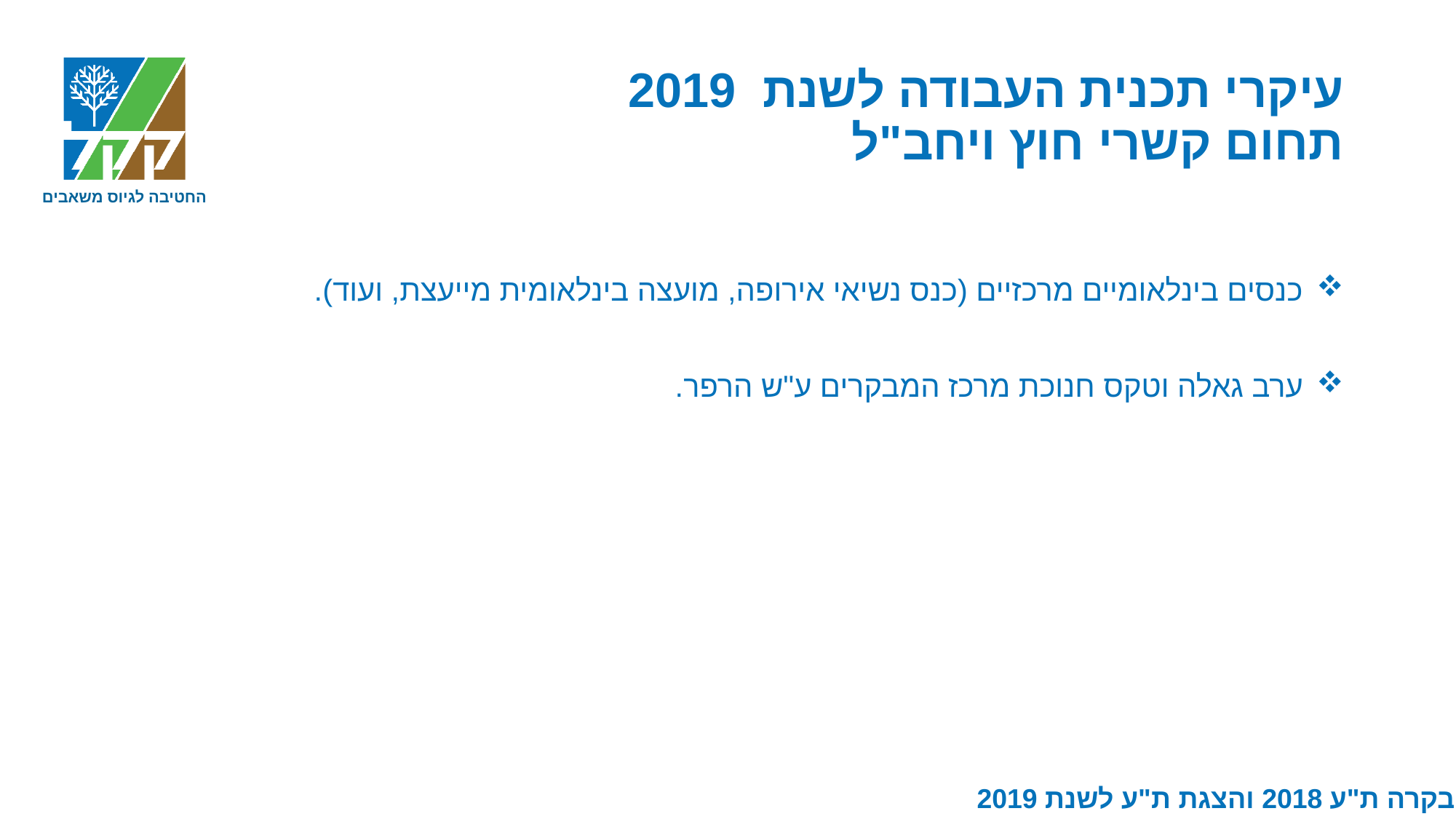

# עיקרי תכנית העבודה לשנת  2019 תחום קשרי חוץ ויחב"ל

כנסים בינלאומיים מרכזיים (כנס נשיאי אירופה, מועצה בינלאומית מייעצת, ועוד).

ערב גאלה וטקס חנוכת מרכז המבקרים ע"ש הרפר.
בקרה ת"ע 2018 והצגת ת"ע לשנת 2019